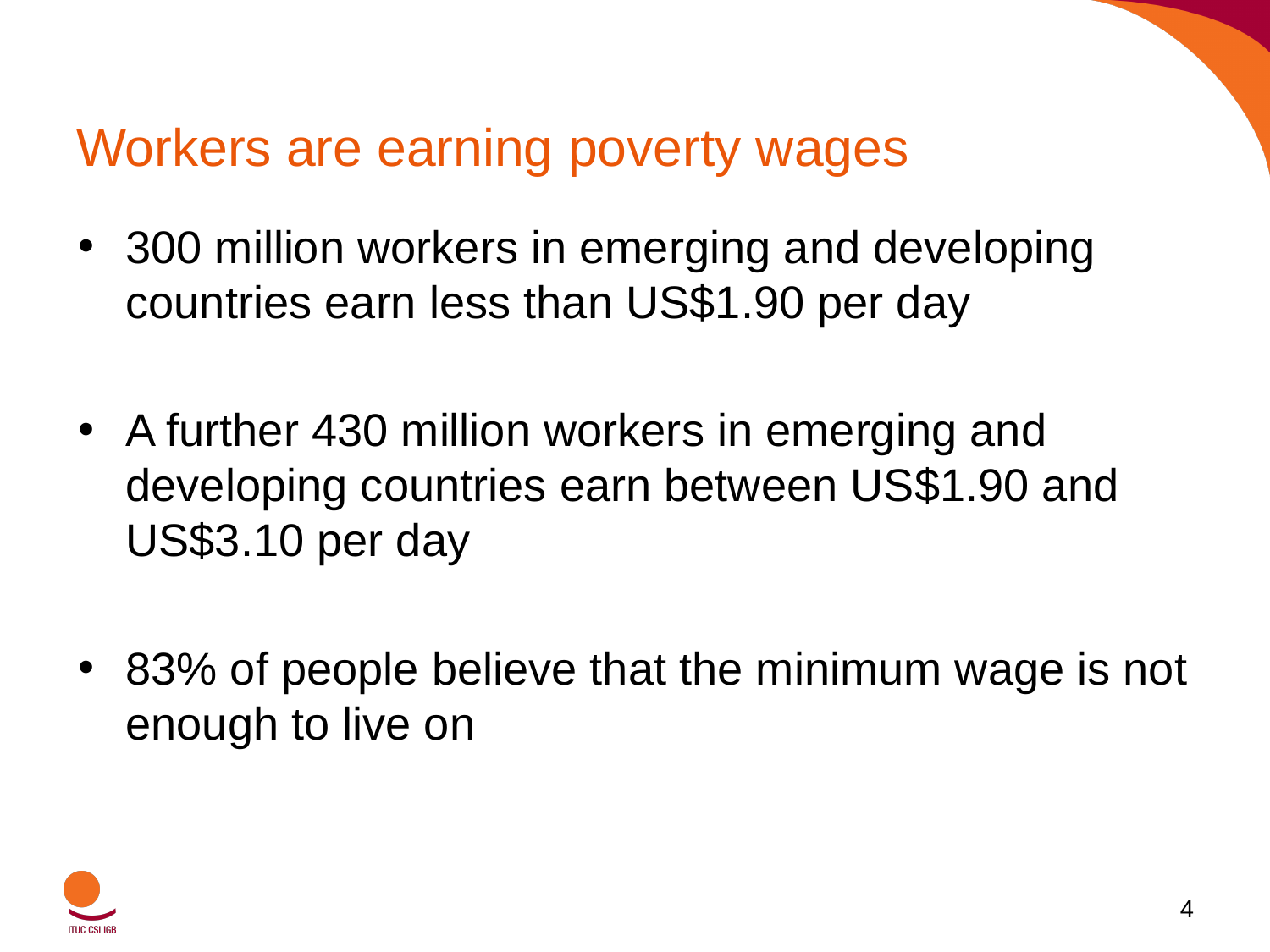

# Workers are earning poverty wages
300 million workers in emerging and developing countries earn less than US$1.90 per day

A further 430 million workers in emerging and developing countries earn between US$1.90 and US$3.10 per day

83% of people believe that the minimum wage is not enough to live on

4